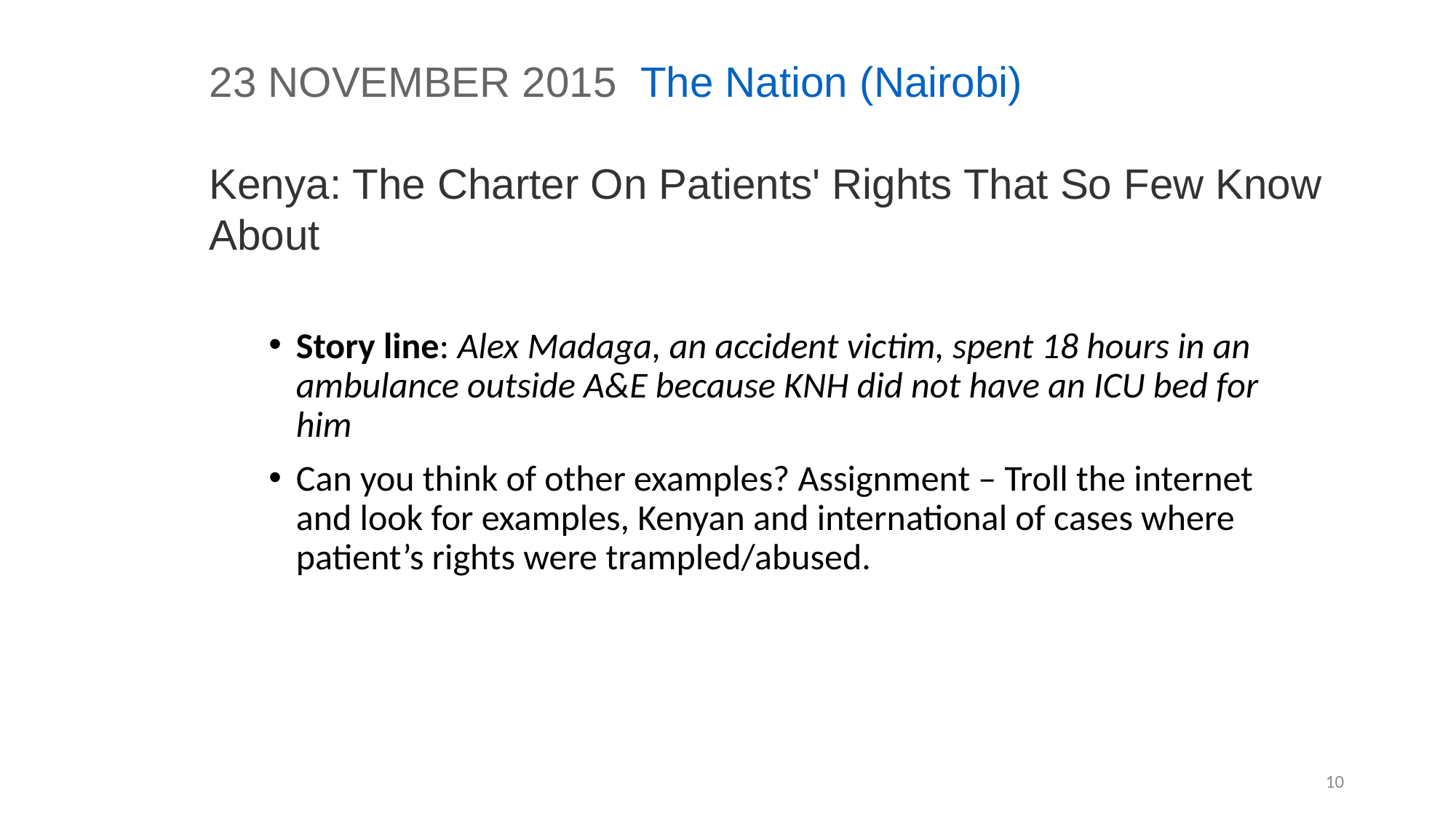

# 23 NOVEMBER 2015  The Nation (Nairobi)

Kenya: The Charter On Patients' Rights That So Few Know About

Story line: Alex Madaga, an accident victim, spent 18 hours in an ambulance outside A&E because KNH did not have an ICU bed for him
Can you think of other examples? Assignment – Troll the internet and look for examples, Kenyan and international of cases where patient’s rights were trampled/abused.
10